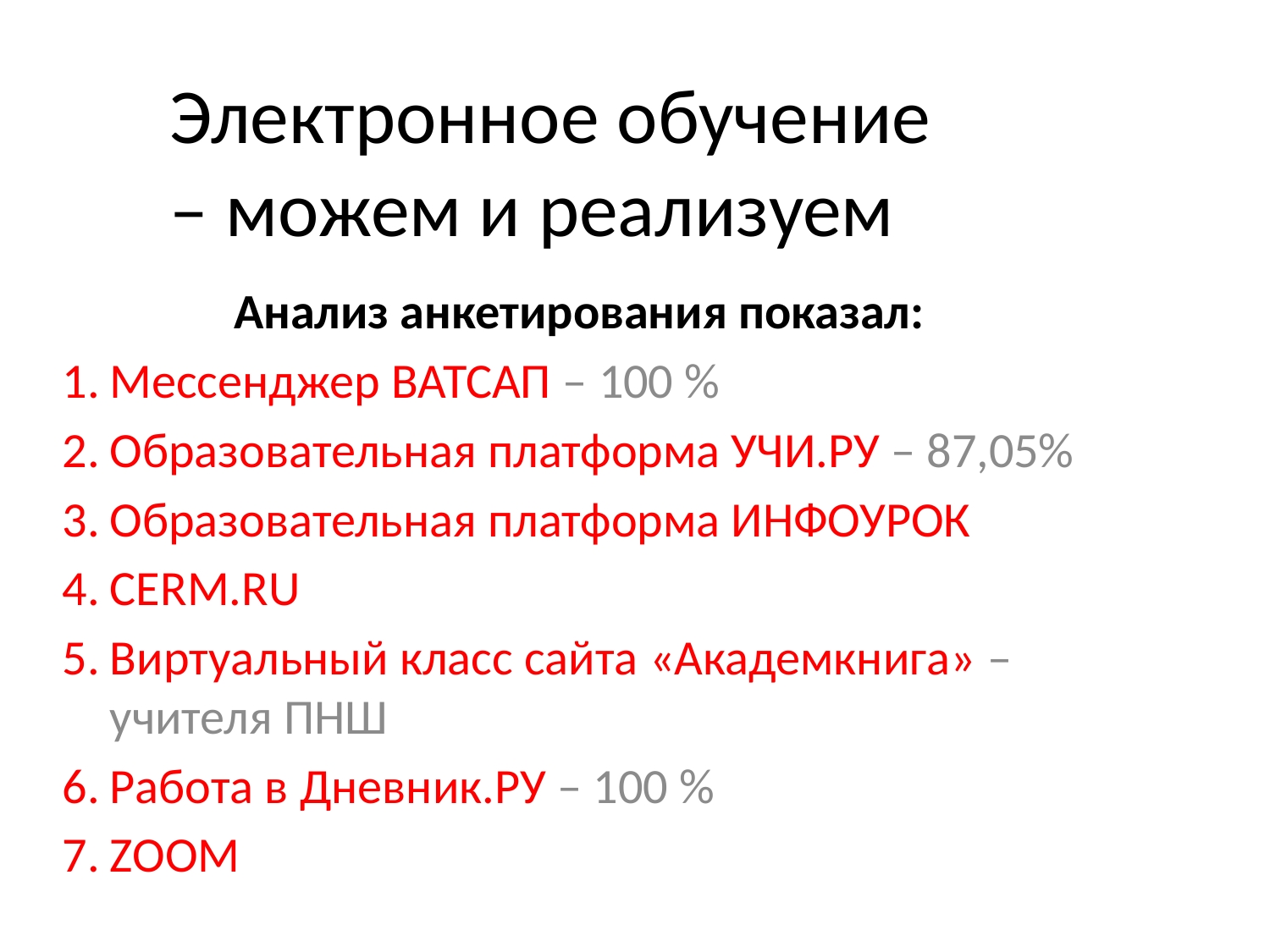

# Электронное обучение – можем и реализуем
Анализ анкетирования показал:
Мессенджер ВАТСАП – 100 %
Образовательная платформа УЧИ.РУ – 87,05%
Образовательная платформа ИНФОУРОК
CERM.RU
Виртуальный класс сайта «Академкнига» – учителя ПНШ
Работа в Дневник.РУ – 100 %
ZOOM